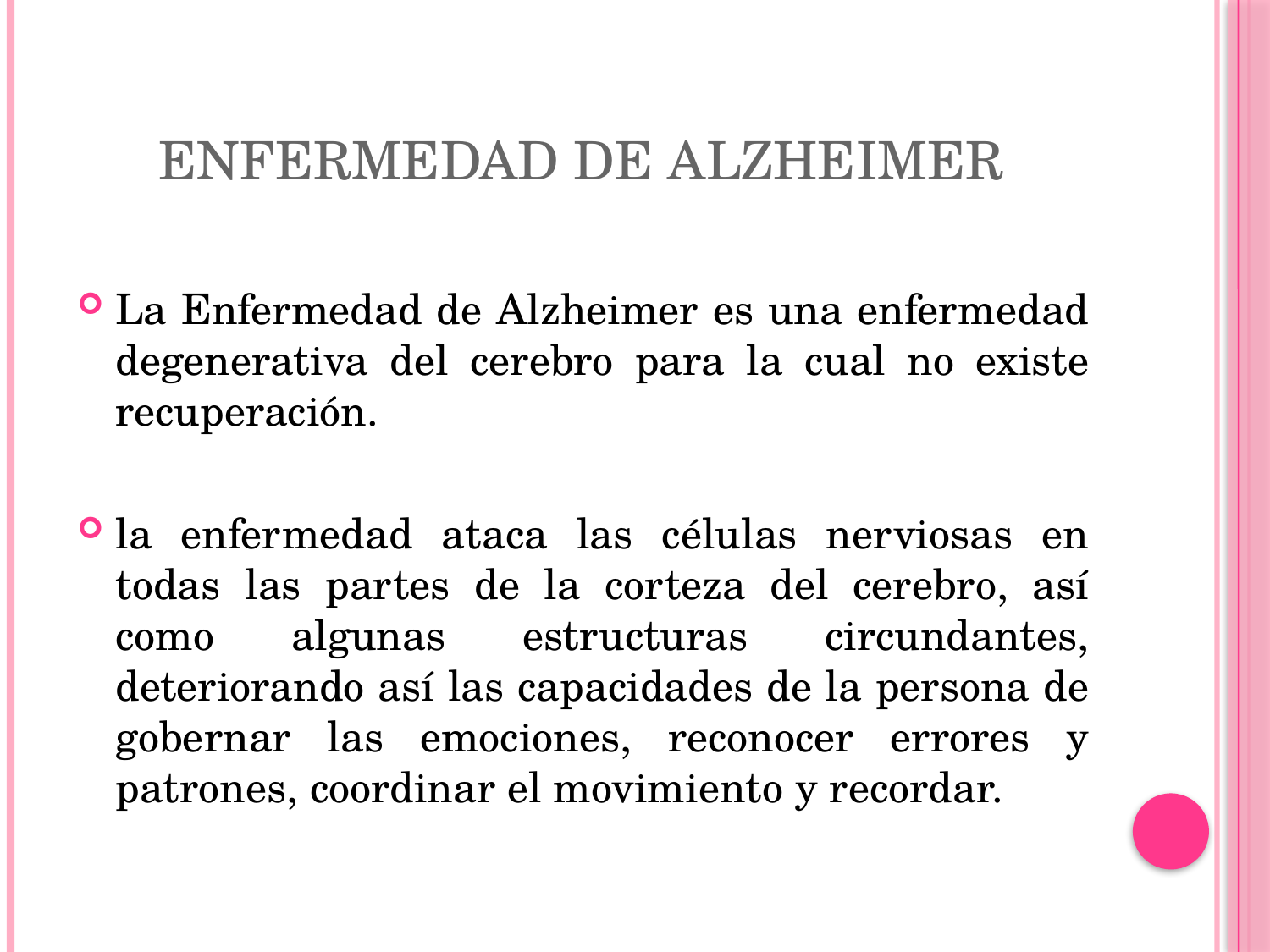

# ENFERMEDAD DE ALZHEIMER
La Enfermedad de Alzheimer es una enfermedad degenerativa del cerebro para la cual no existe recuperación.

la enfermedad ataca las células nerviosas en todas las partes de la corteza del cerebro, así como algunas estructuras circundantes, deteriorando así las capacidades de la persona de gobernar las emociones, reconocer errores y patrones, coordinar el movimiento y recordar.